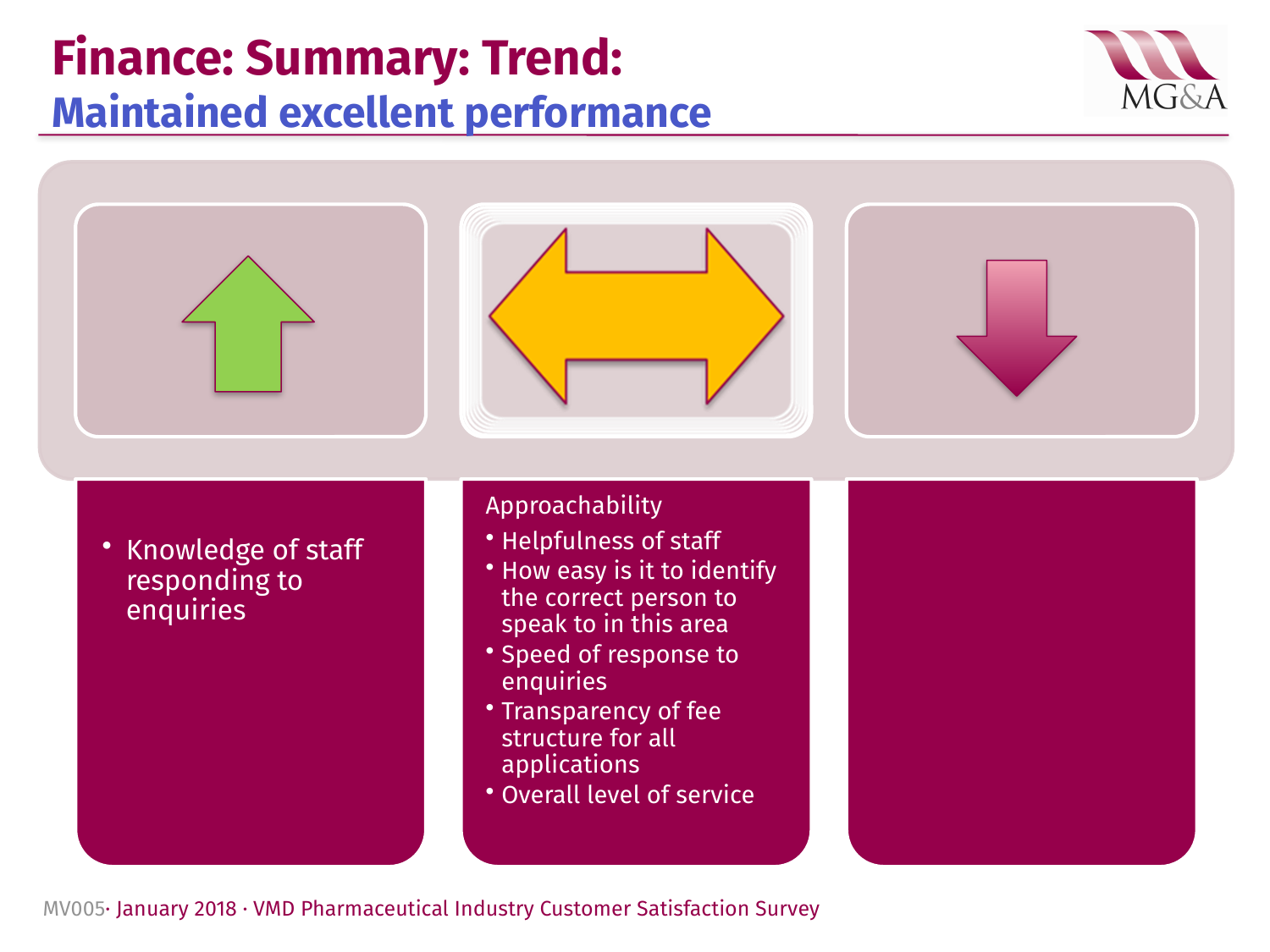

# Finance: Summary: Trend: Maintained excellent performance

Knowledge of staff responding to enquiries
Approachability
Helpfulness of staff
How easy is it to identify the correct person to speak to in this area
Speed of response to enquiries
Transparency of fee structure for all applications
Overall level of service